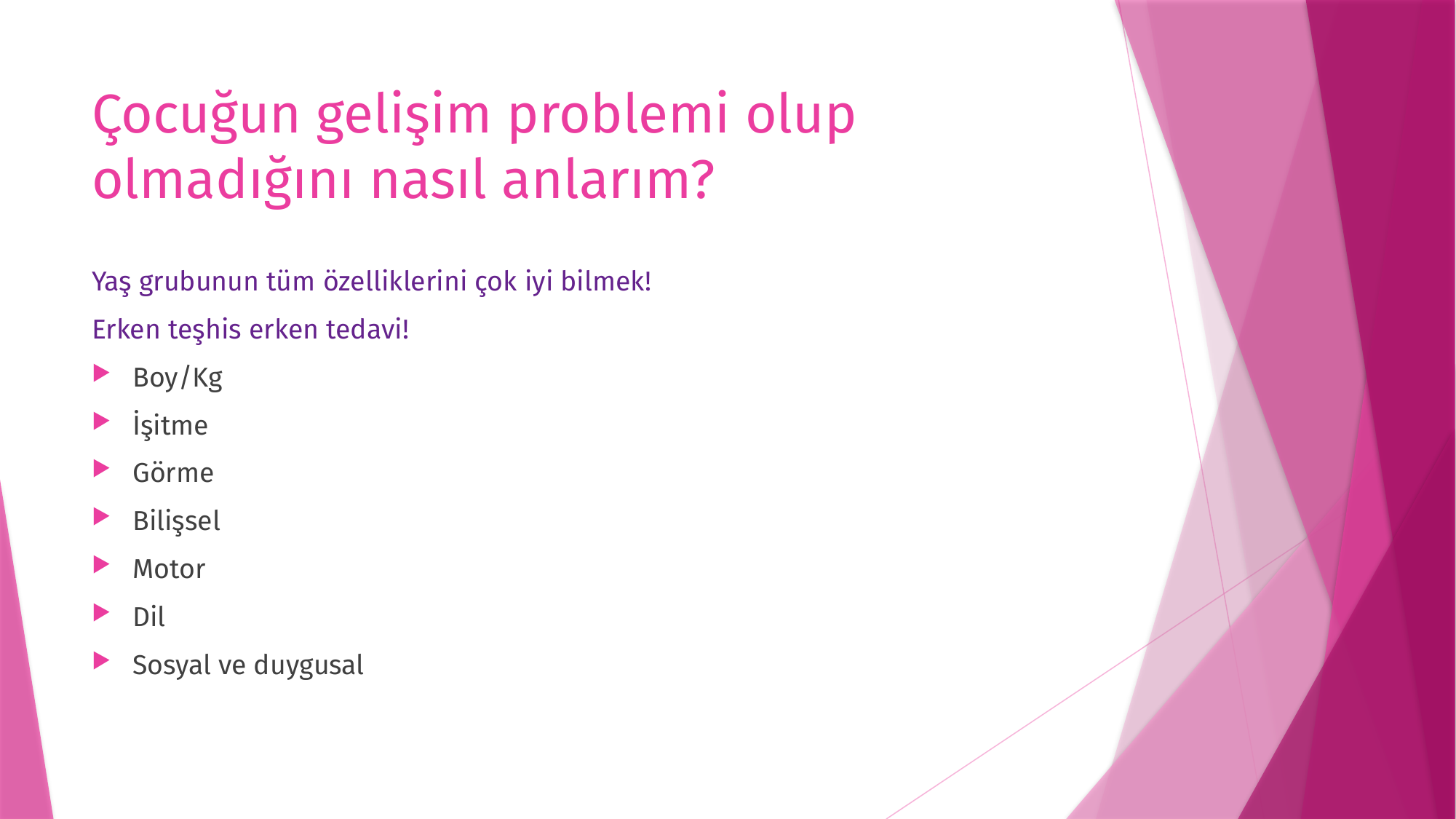

# Çocuğun gelişim problemi olup olmadığını nasıl anlarım?
Yaş grubunun tüm özelliklerini çok iyi bilmek!
Erken teşhis erken tedavi!
Boy/Kg
İşitme
Görme
Bilişsel
Motor
Dil
Sosyal ve duygusal